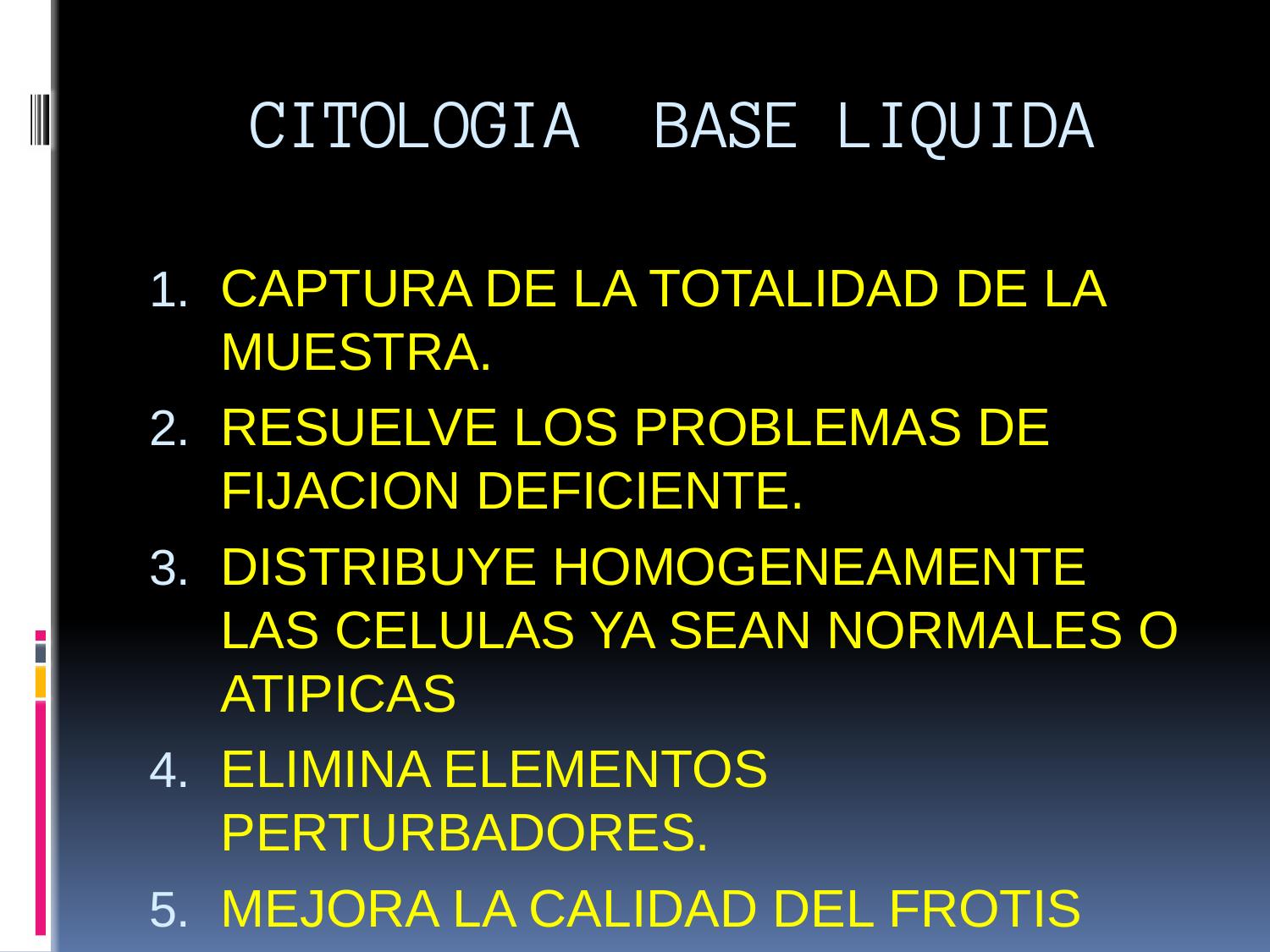

# CITOLOGIA  BASE LIQUIDA
CAPTURA DE LA TOTALIDAD DE LA MUESTRA.
RESUELVE LOS PROBLEMAS DE FIJACION DEFICIENTE.
DISTRIBUYE HOMOGENEAMENTE LAS CELULAS YA SEAN NORMALES O ATIPICAS
ELIMINA ELEMENTOS PERTURBADORES.
MEJORA LA CALIDAD DEL FROTIS PARA LA LECTURA.